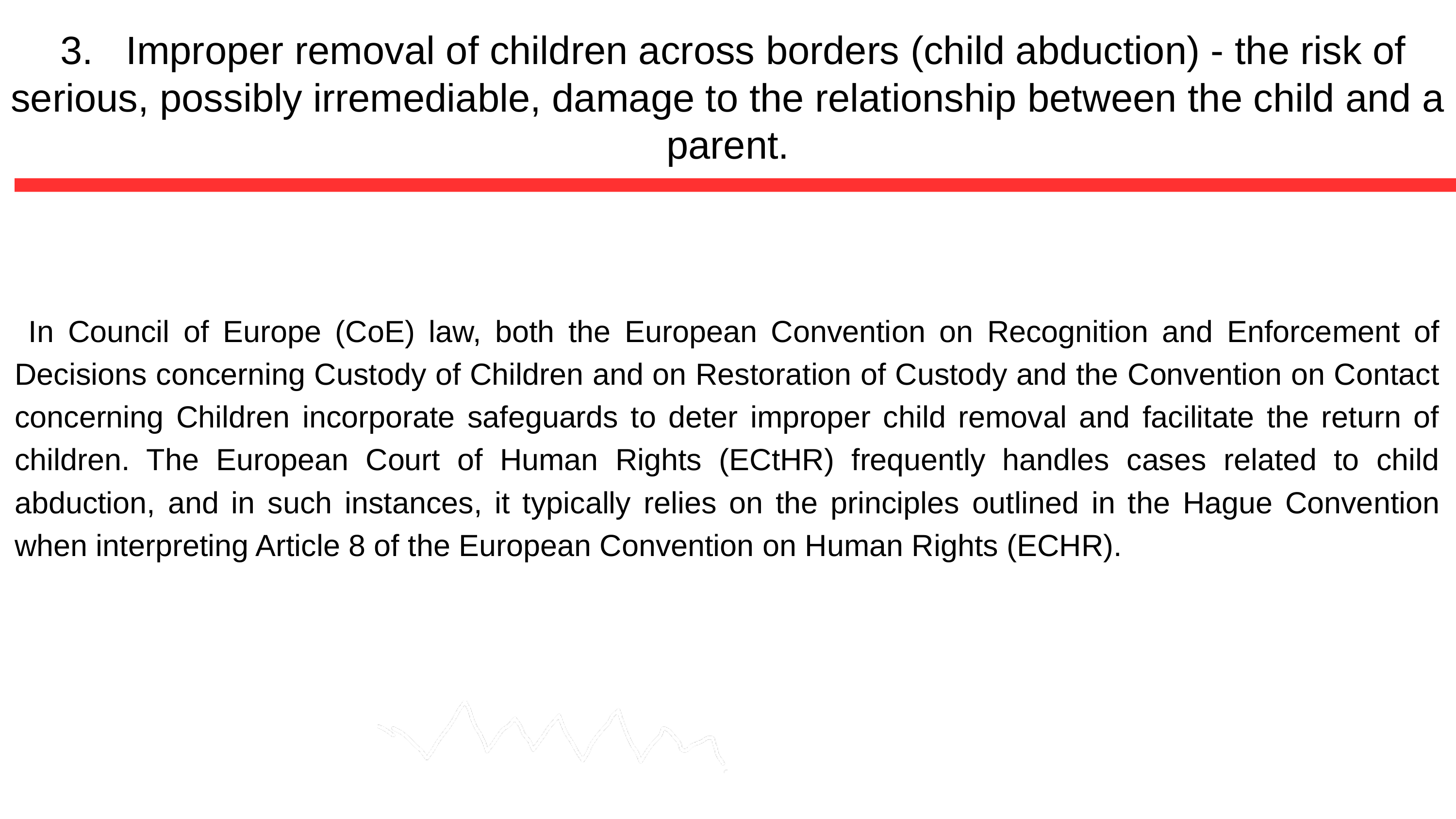

3.   Improper removal of children across borders (child abduction) - the risk of serious, possibly irremediable, damage to the relationship between the child and a parent.

 In Council of Europe (CoE) law, both the European Convention on Recognition and Enforcement of Decisions concerning Custody of Children and on Restoration of Custody and the Convention on Contact concerning Children incorporate safeguards to deter improper child removal and facilitate the return of children. The European Court of Human Rights (ECtHR) frequently handles cases related to child abduction, and in such instances, it typically relies on the principles outlined in the Hague Convention when interpreting Article 8 of the European Convention on Human Rights (ECHR).